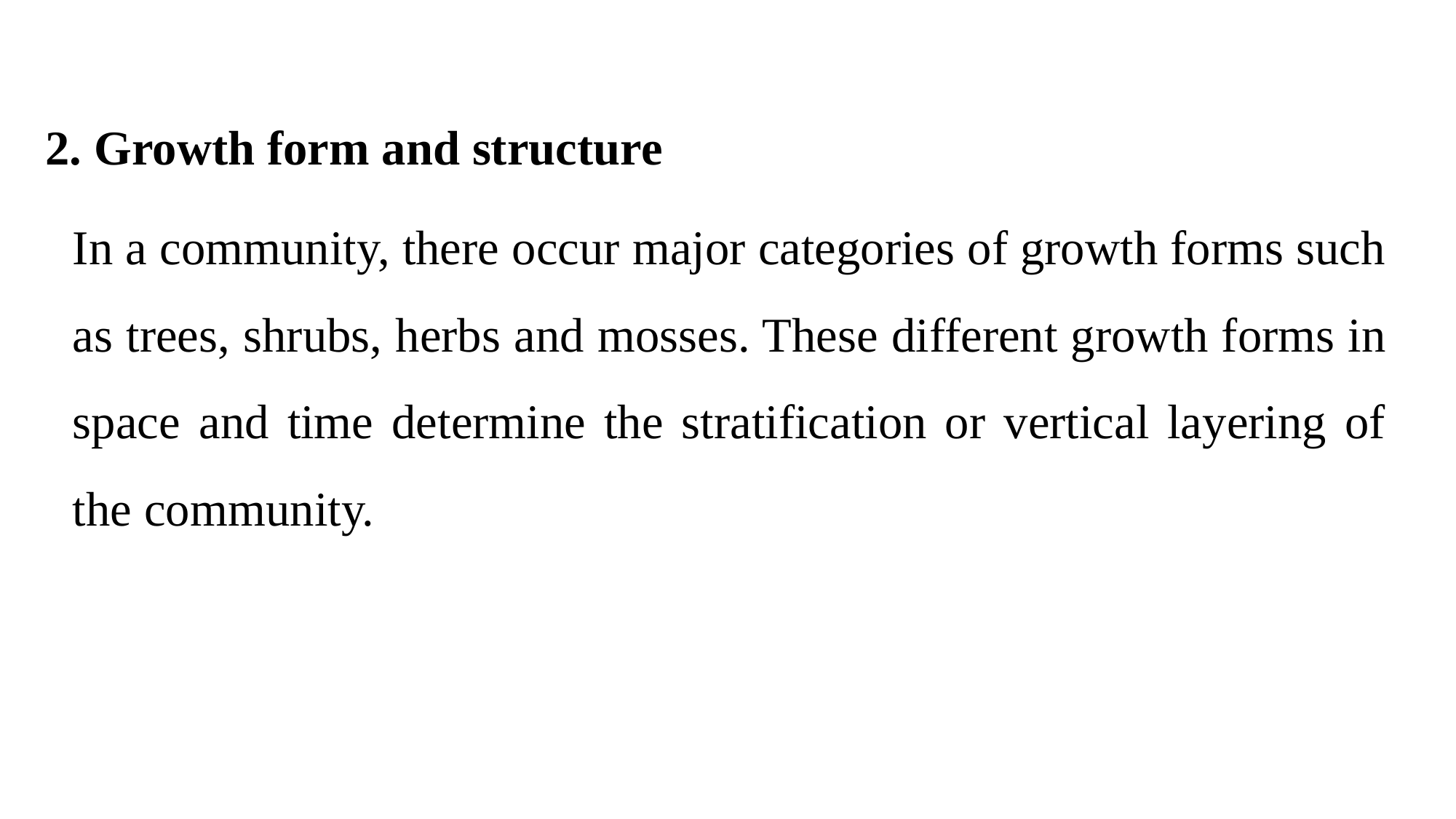

2. Growth form and structure
In a community, there occur major categories of growth forms such as trees, shrubs, herbs and mosses. These different growth forms in space and time determine the stratification or vertical layering of the community.